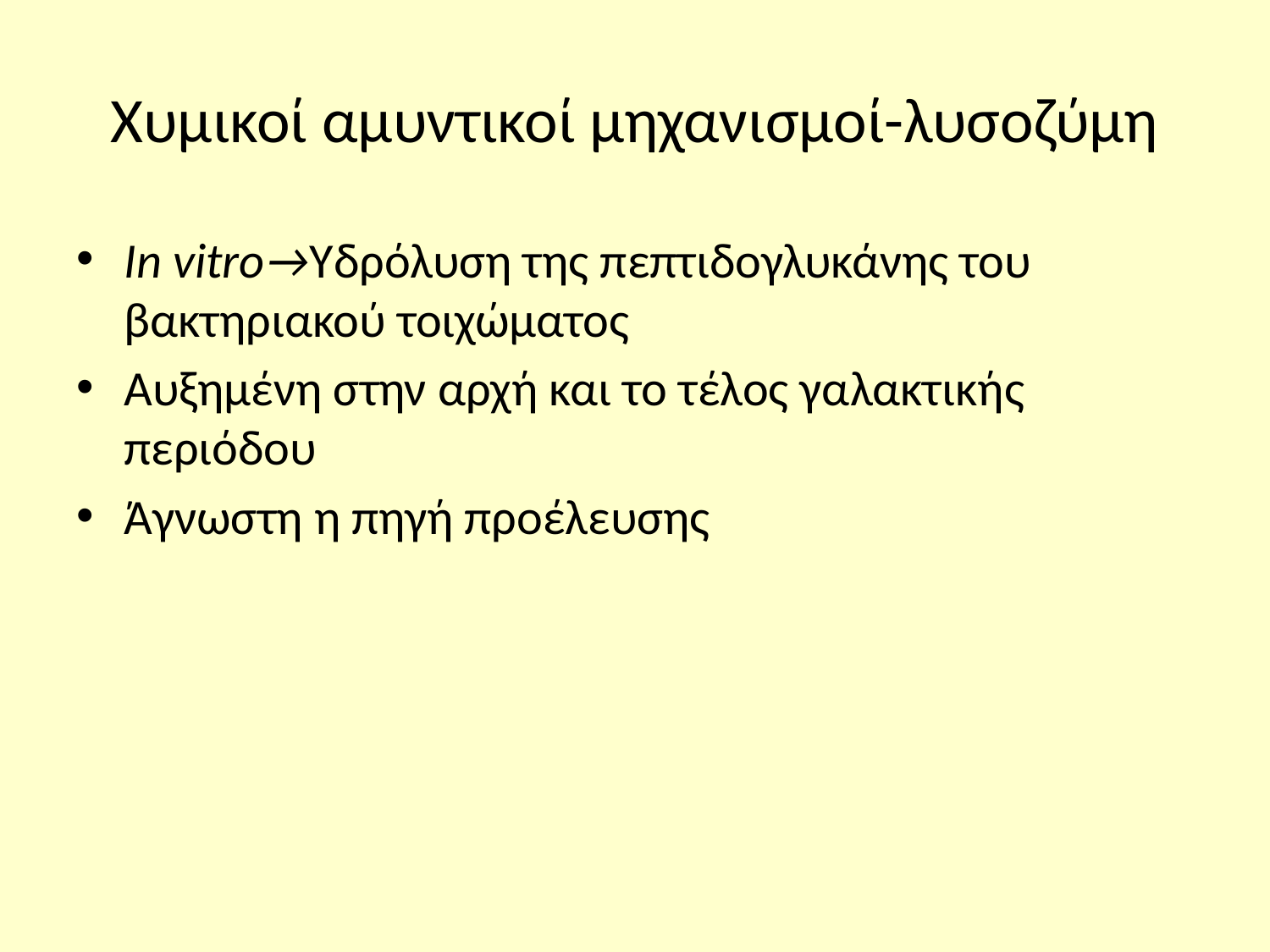

# Χυμικοί αμυντικοί μηχανισμοί-λυσοζύμη
In vitro→Υδρόλυση της πεπτιδογλυκάνης του βακτηριακού τοιχώματος
Αυξημένη στην αρχή και το τέλος γαλακτικής περιόδου
Άγνωστη η πηγή προέλευσης